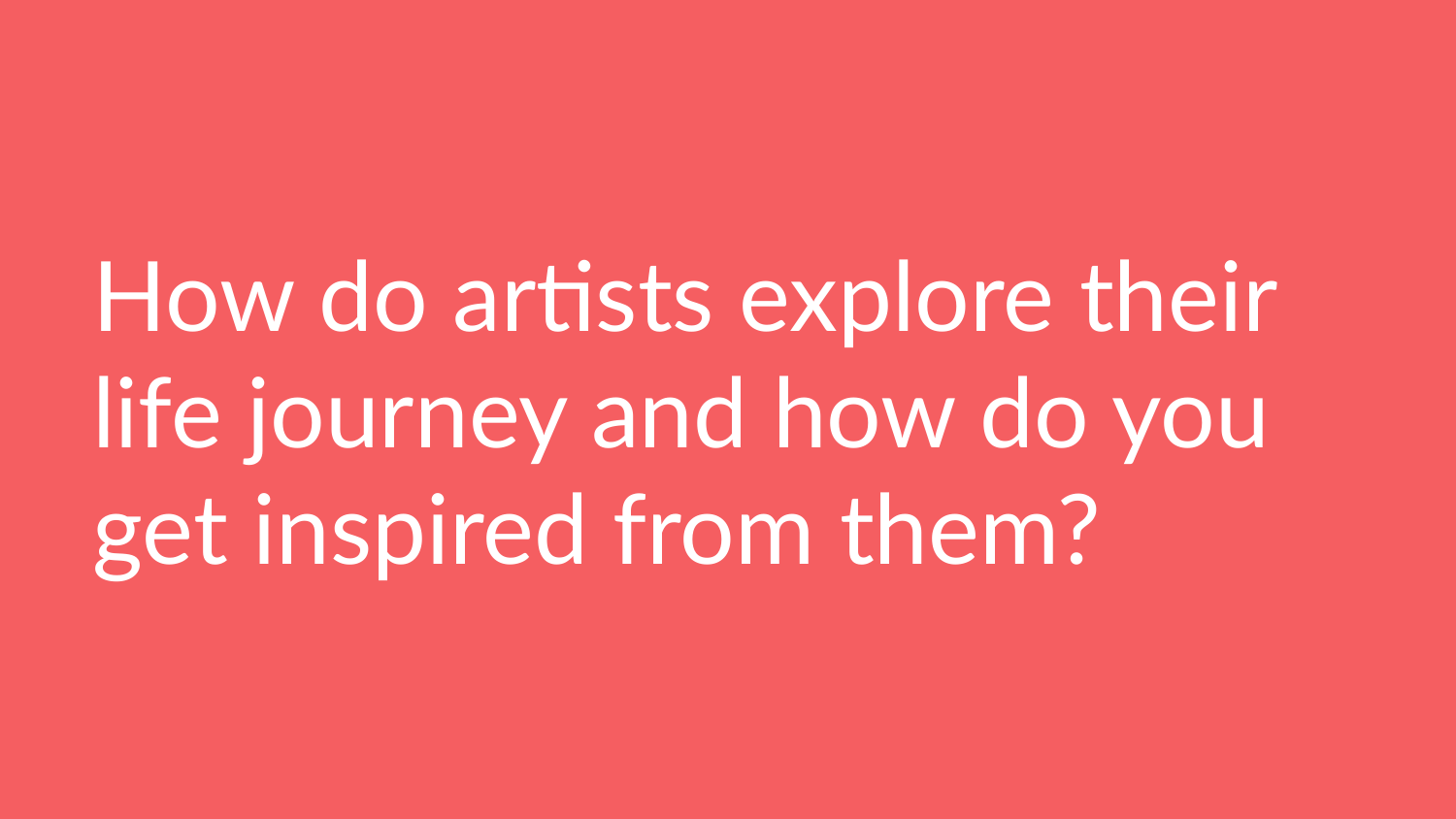

# How do artists explore their life journey and how do you get inspired from them?